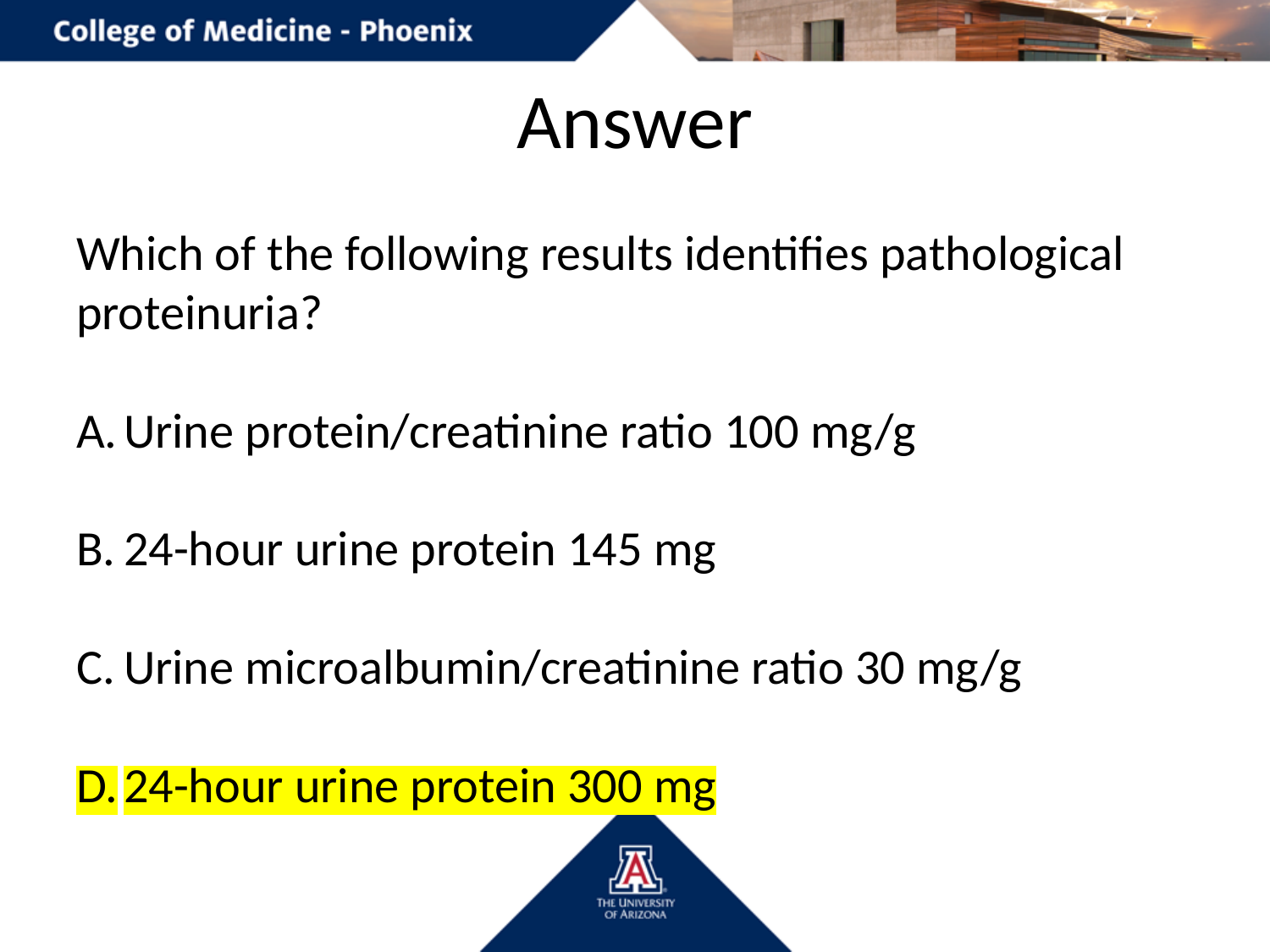

# Answer
Which of the following results identifies pathological proteinuria?
Urine protein/creatinine ratio 100 mg/g
24-hour urine protein 145 mg
Urine microalbumin/creatinine ratio 30 mg/g
24-hour urine protein 300 mg